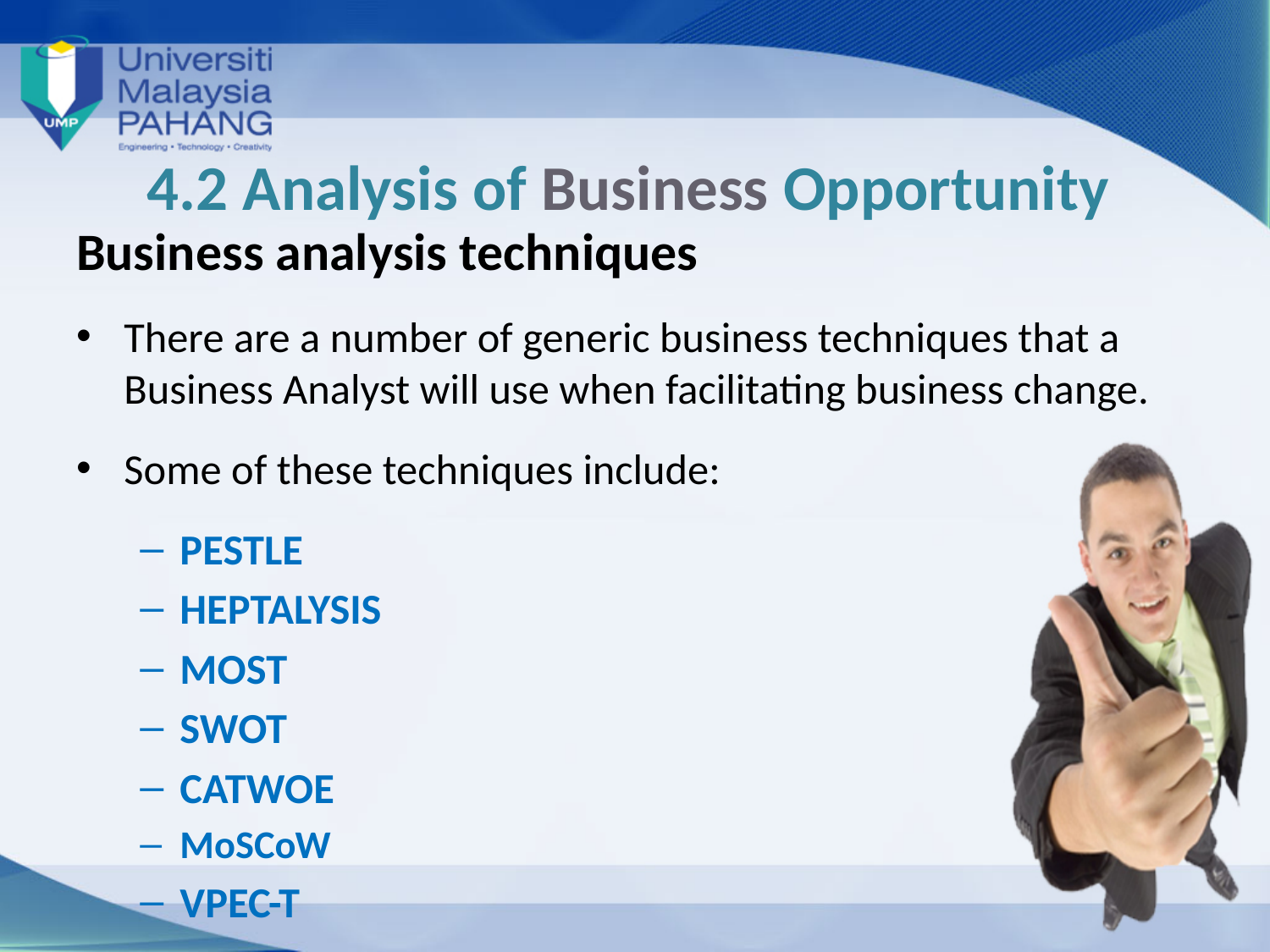

# 4.2 Analysis of Business Opportunity
Business analysis techniques

There are a number of generic business techniques that a Business Analyst will use when facilitating business change.

Some of these techniques include:

PESTLE
HEPTALYSIS
MOST
SWOT
CATWOE
MoSCoW
VPEC-T